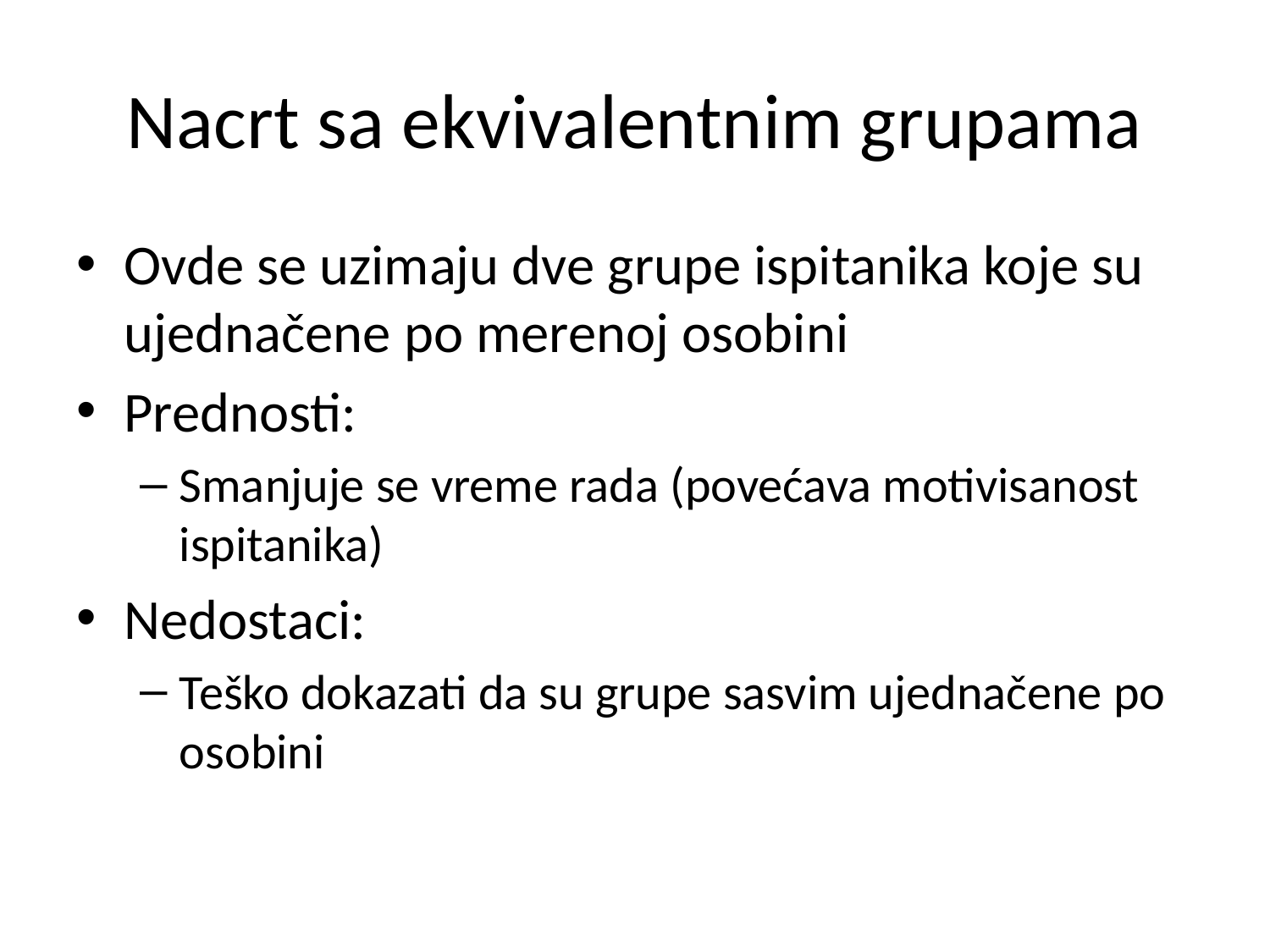

# Nacrt sa ekvivalentnim grupama
Ovde se uzimaju dve grupe ispitanika koje su ujednačene po merenoj osobini
Prednosti:
Smanjuje se vreme rada (povećava motivisanost ispitanika)
Nedostaci:
Teško dokazati da su grupe sasvim ujednačene po osobini